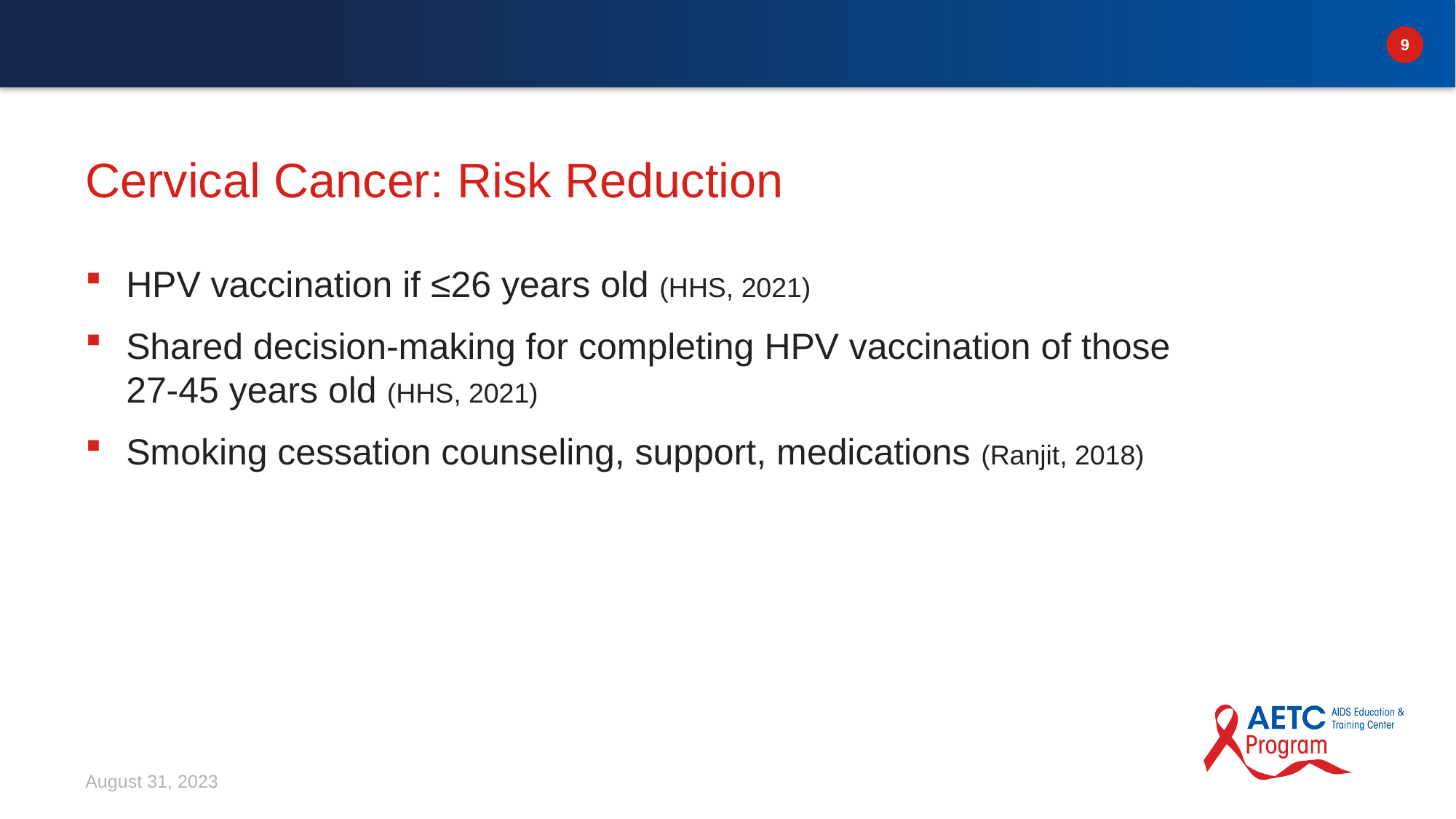

# Cervical Cancer: Risk Reduction
HPV vaccination if ≤26 years old (HHS, 2021)
Shared decision-making for completing HPV vaccination of those 27-45 years old (HHS, 2021)
Smoking cessation counseling, support, medications (Ranjit, 2018)

August 31, 2023